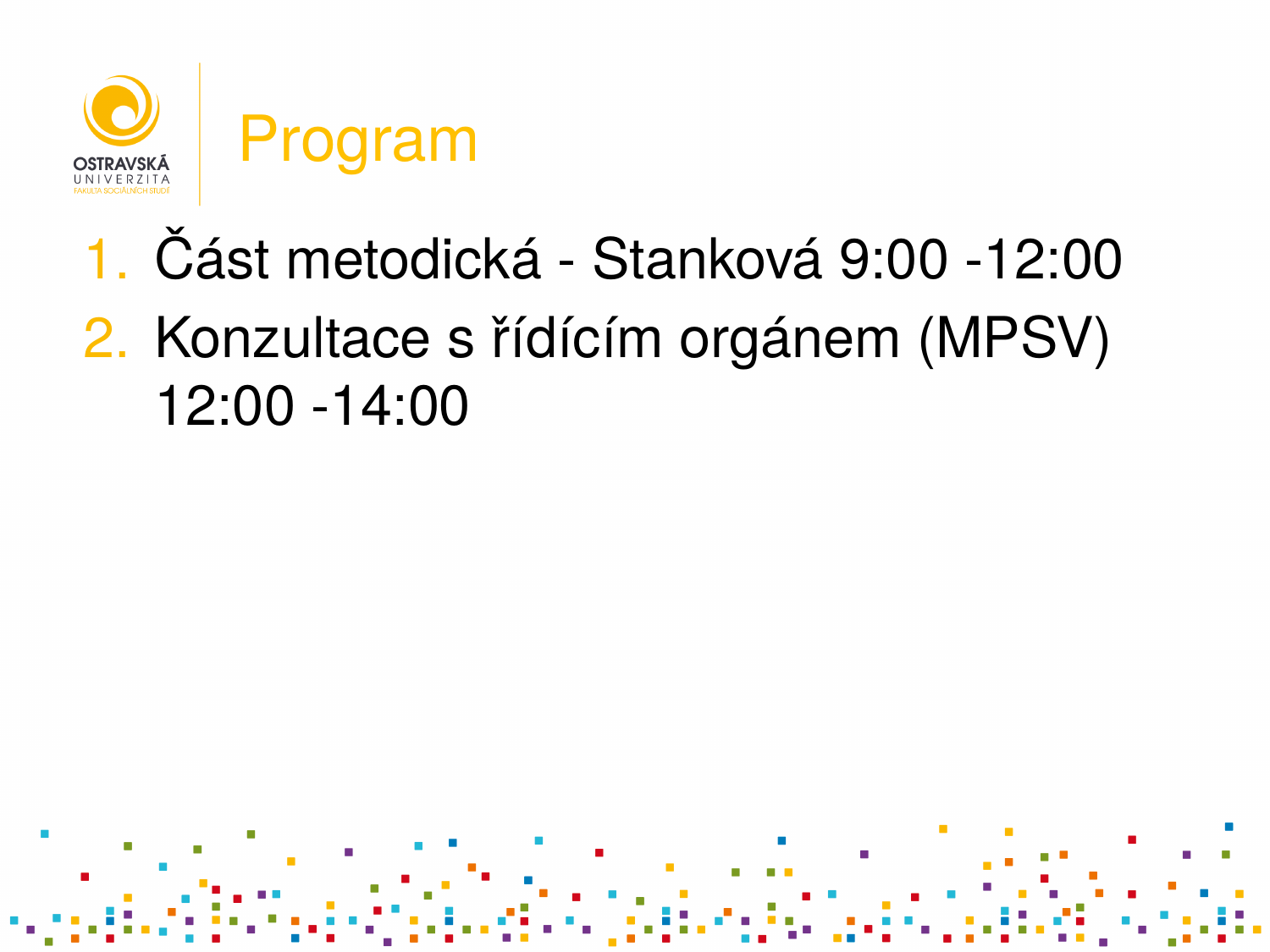

# Program
Část metodická - Stanková 9:00 -12:00
Konzultace s řídícím orgánem (MPSV) 12:00 -14:00